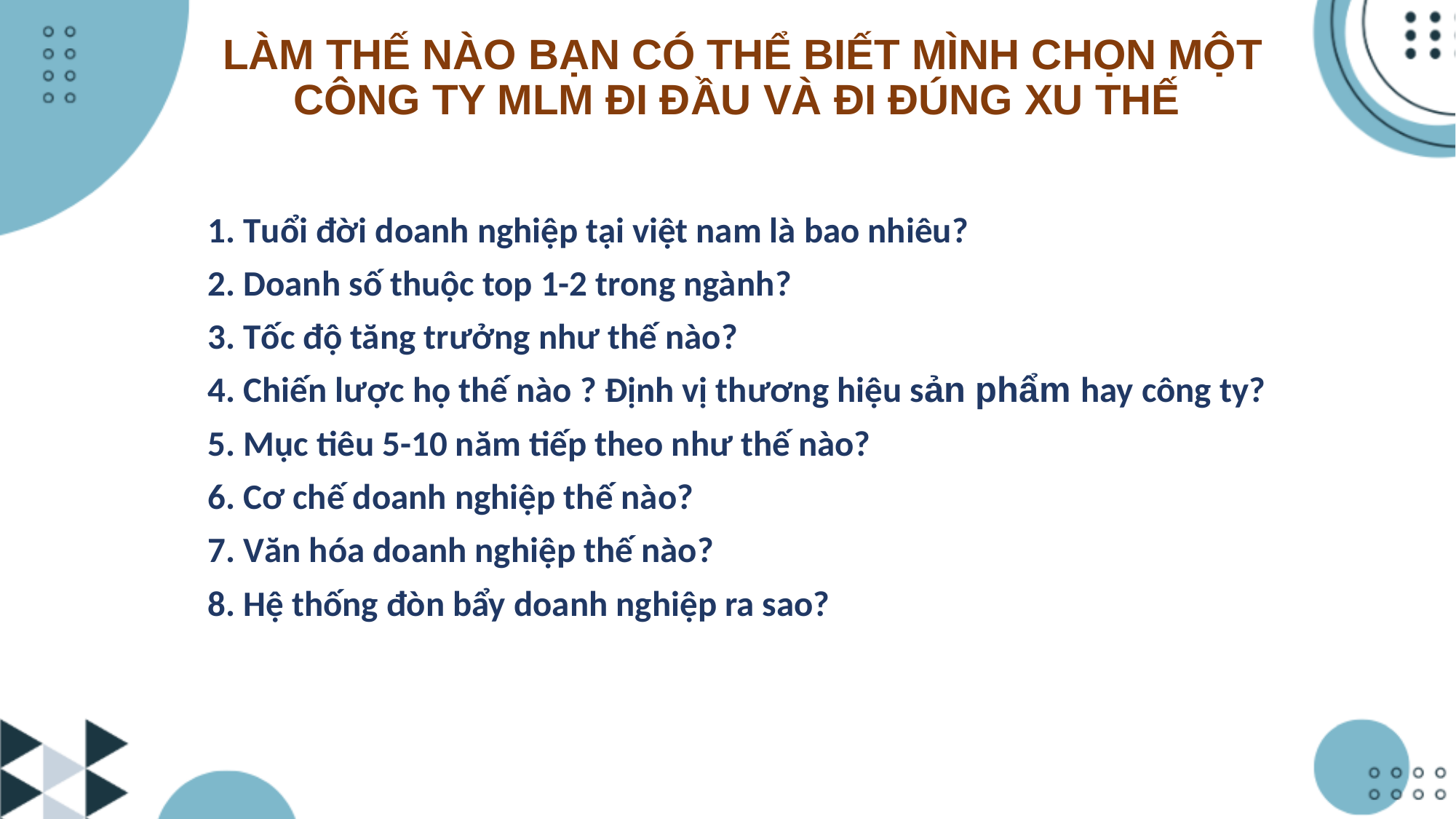

# LÀM THẾ NÀO BẠN CÓ THỂ BIẾT MÌNH CHỌN MỘT CÔNG TY MLM ĐI ĐẦU VÀ ĐI ĐÚNG XU THẾ
1. Tuổi đời doanh nghiệp tại việt nam là bao nhiêu?
2. Doanh số thuộc top 1-2 trong ngành?
3. Tốc độ tăng trưởng như thế nào?
4. Chiến lược họ thế nào ? Định vị thương hiệu sản phẩm hay công ty?
5. Mục tiêu 5-10 năm tiếp theo như thế nào?
6. Cơ chế doanh nghiệp thế nào?
7. Văn hóa doanh nghiệp thế nào?
8. Hệ thống đòn bẩy doanh nghiệp ra sao?